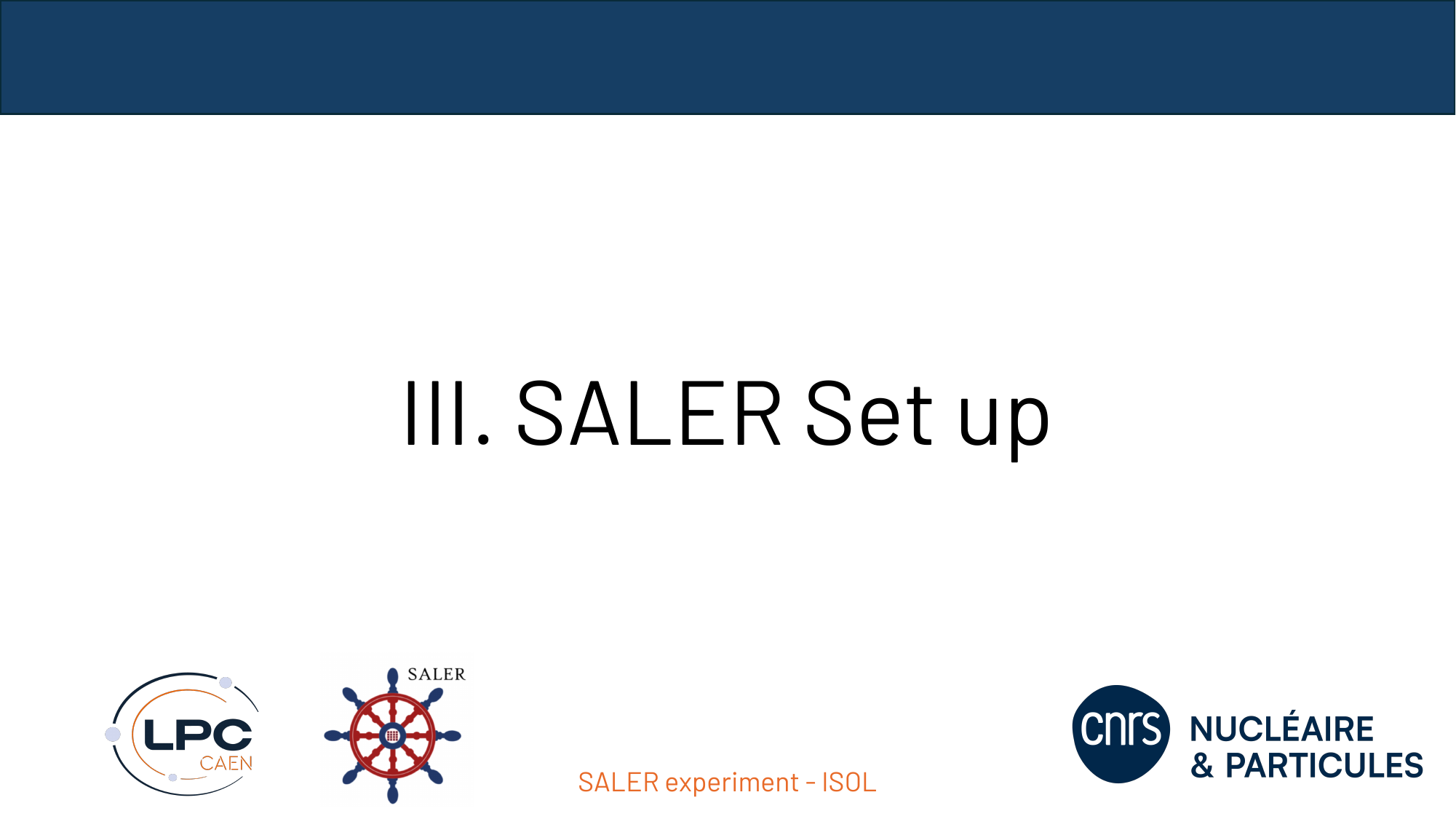

# III. SALER Set up
SALER experiment - ISOL